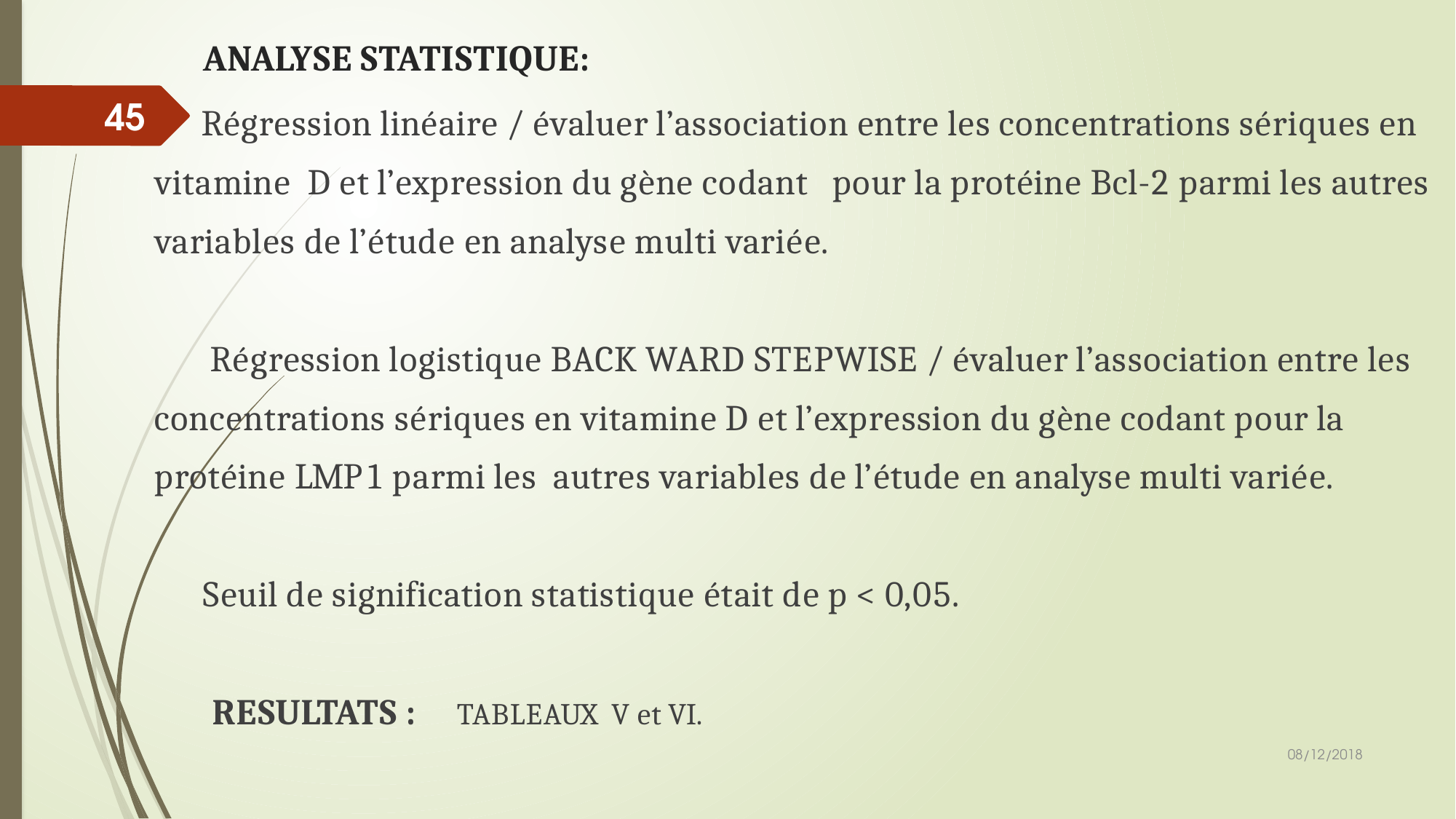

# ANALYSE STATISTIQUE:
45
       Régression linéaire / évaluer l’association entre les concentrations sériques en
vitamine  D et l’expression du gène codant   pour la protéine Bcl-2 parmi les autres
variables de l’étude en analyse multi variée.

       Régression logistique BACK WARD STEPWISE / évaluer l’association entre les
concentrations sériques en vitamine D et l’expression du gène codant pour la
protéine LMP1 parmi les  autres variables de l’étude en analyse multi variée.

      Seuil de signification statistique était de p < 0,05.

       RESULTATS :     TABLEAUX  V et VI.
08/12/2018